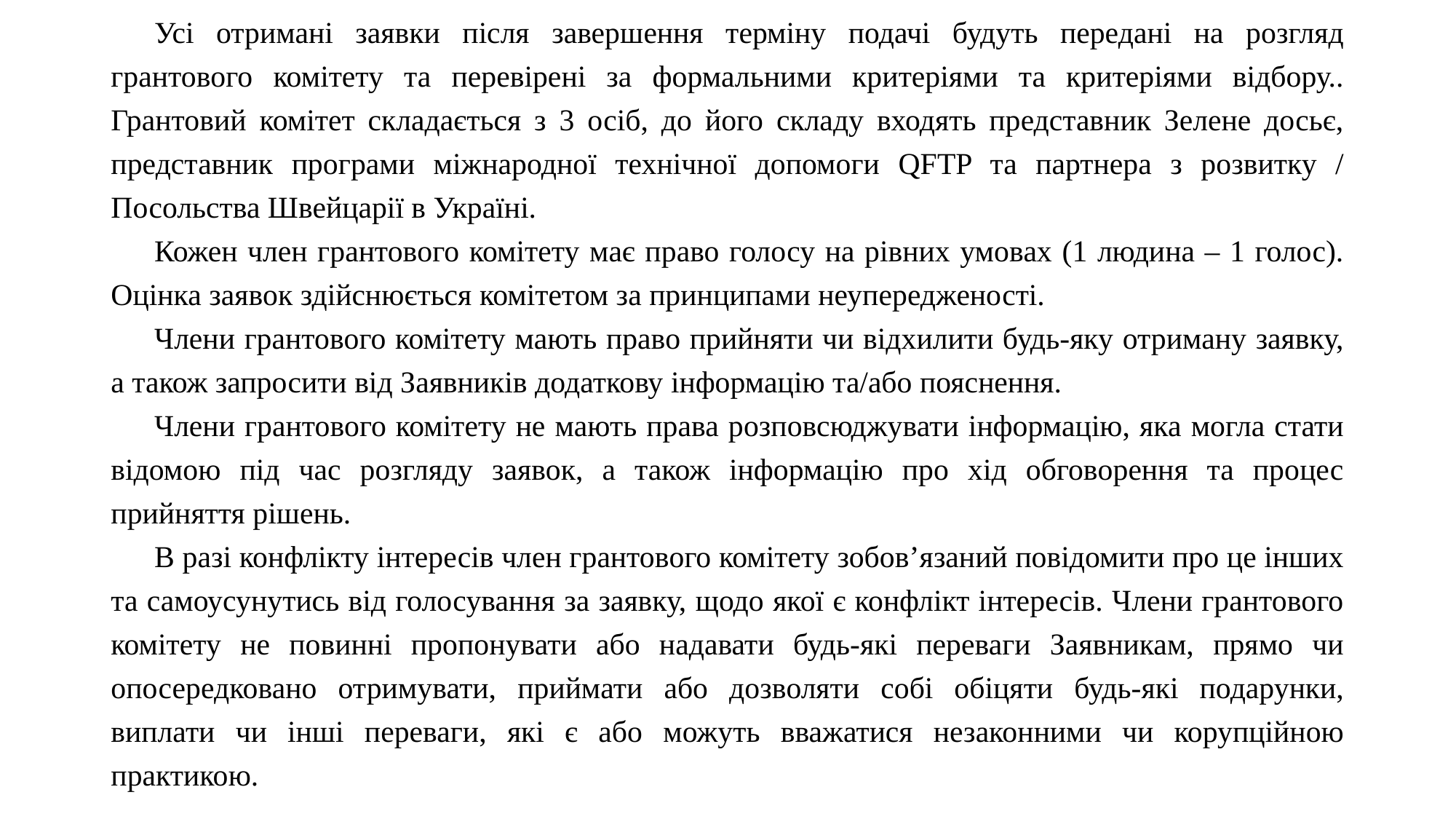

Усі отримані заявки після завершення терміну подачі будуть передані на розгляд грантового комітету та перевірені за формальними критеріями та критеріями відбору.. Грантовий комітет складається з 3 осіб, до його складу входять представник Зелене досьє, представник програми міжнародної технічної допомоги QFTP та партнера з розвитку / Посольства Швейцарії в Україні.
Кожен член грантового комітету має право голосу на рівних умовах (1 людина – 1 голос). Оцінка заявок здійснюється комітетом за принципами неупередженості.
Члени грантового комітету мають право прийняти чи відхилити будь-яку отриману заявку, а також запросити від Заявників додаткову інформацію та/або пояснення.
Члени грантового комітету не мають права розповсюджувати інформацію, яка могла стати відомою під час розгляду заявок, а також інформацію про хід обговорення та процес прийняття рішень.
В разі конфлікту інтересів член грантового комітету зобов’язаний повідомити про це інших та самоусунутись від голосування за заявку, щодо якої є конфлікт інтересів. Члени грантового комітету не повинні пропонувати або надавати будь-які переваги Заявникам, прямо чи опосередковано отримувати, приймати або дозволяти собі обіцяти будь-які подарунки, виплати чи інші переваги, які є або можуть вважатися незаконними чи корупційною практикою.